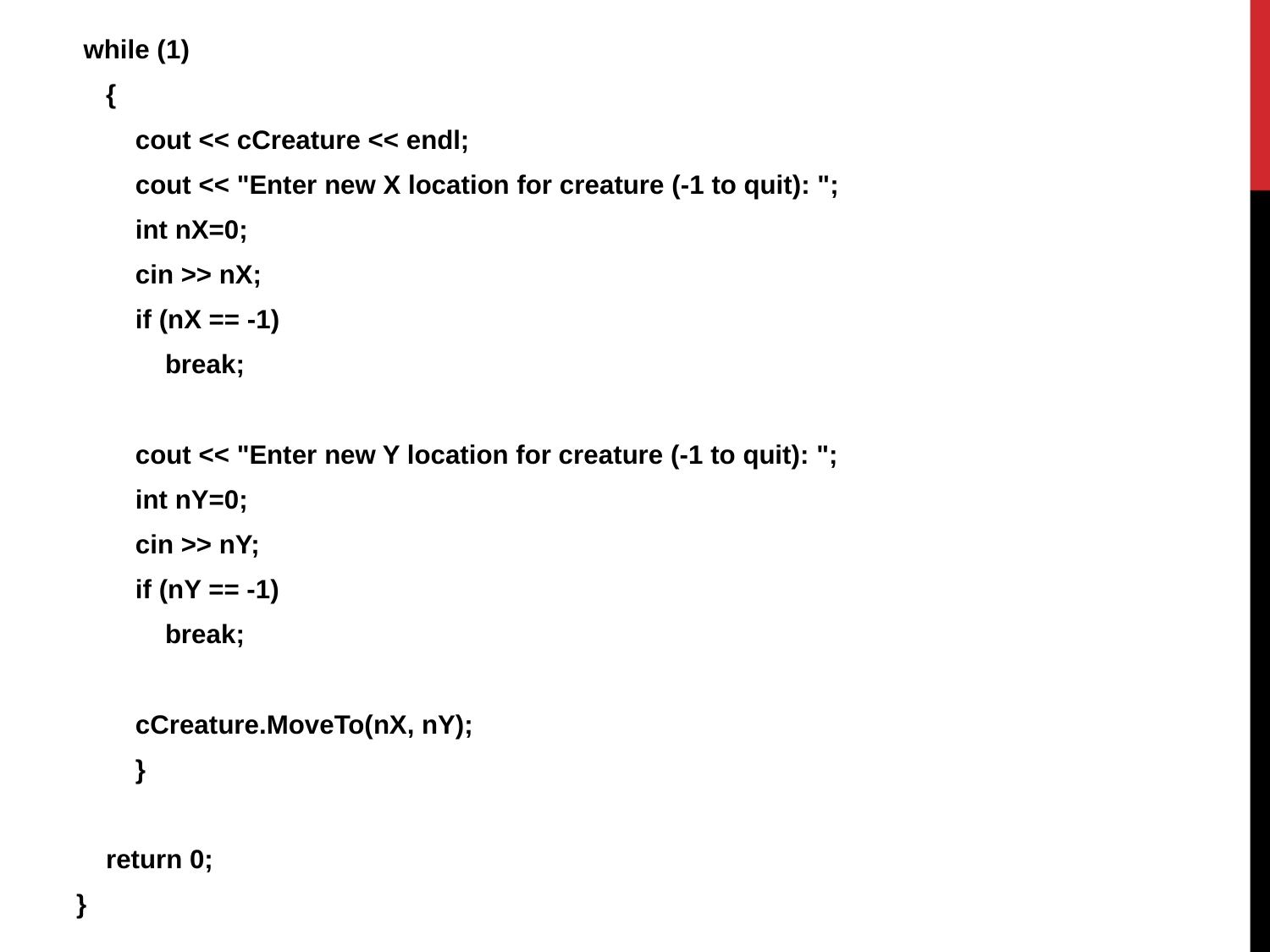

while (1)
    {
        cout << cCreature << endl;
        cout << "Enter new X location for creature (-1 to quit): ";
        int nX=0;
        cin >> nX;
        if (nX == -1)
            break;

        cout << "Enter new Y location for creature (-1 to quit): ";
        int nY=0;
        cin >> nY;
        if (nY == -1)
            break;

        cCreature.MoveTo(nX, nY);
        }

    return 0;
}